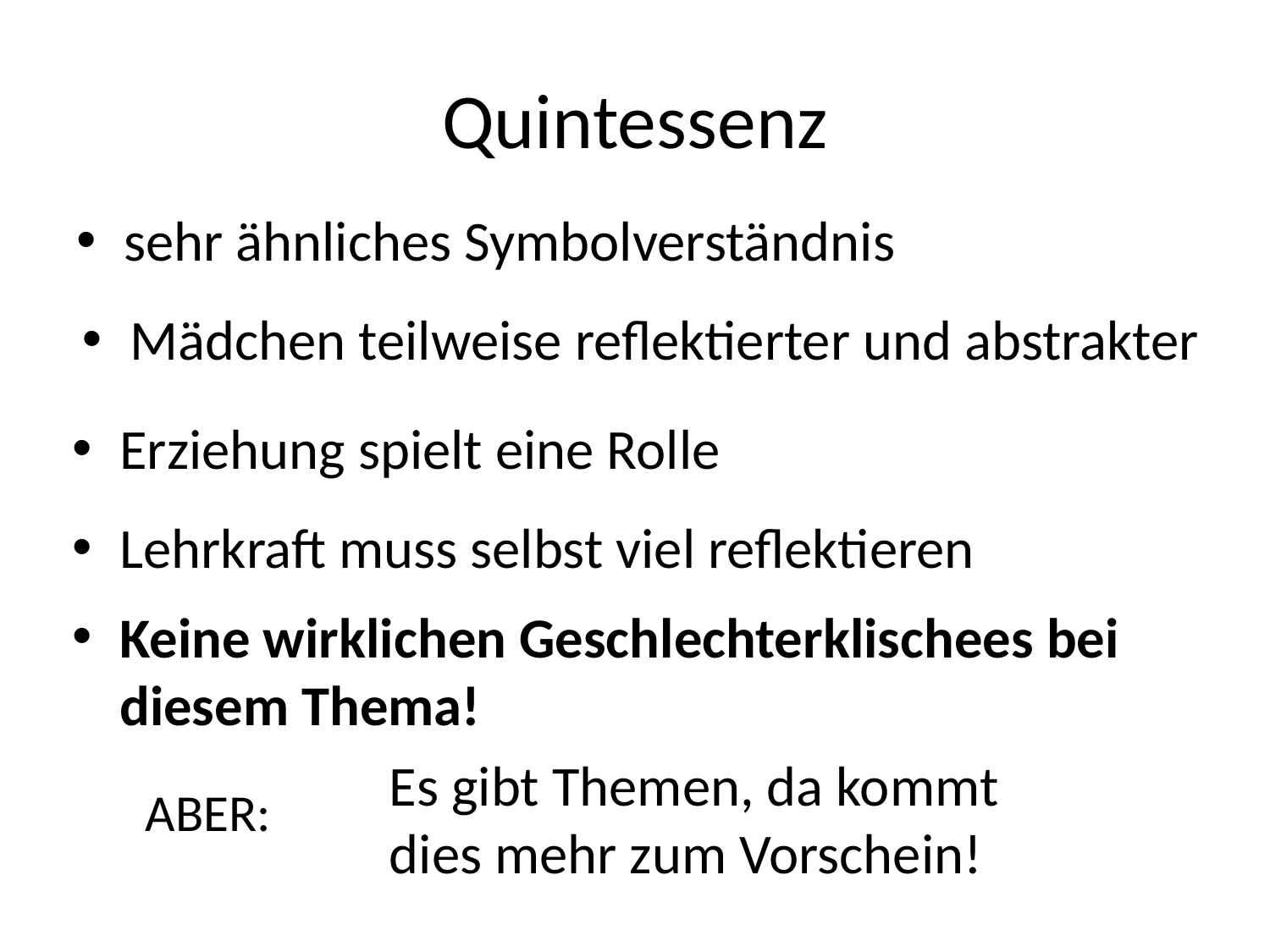

# Quintessenz
sehr ähnliches Symbolverständnis
Mädchen teilweise reflektierter und abstrakter
Erziehung spielt eine Rolle
Lehrkraft muss selbst viel reflektieren
Keine wirklichen Geschlechterklischees bei diesem Thema!
Es gibt Themen, da kommt dies mehr zum Vorschein!
ABER: